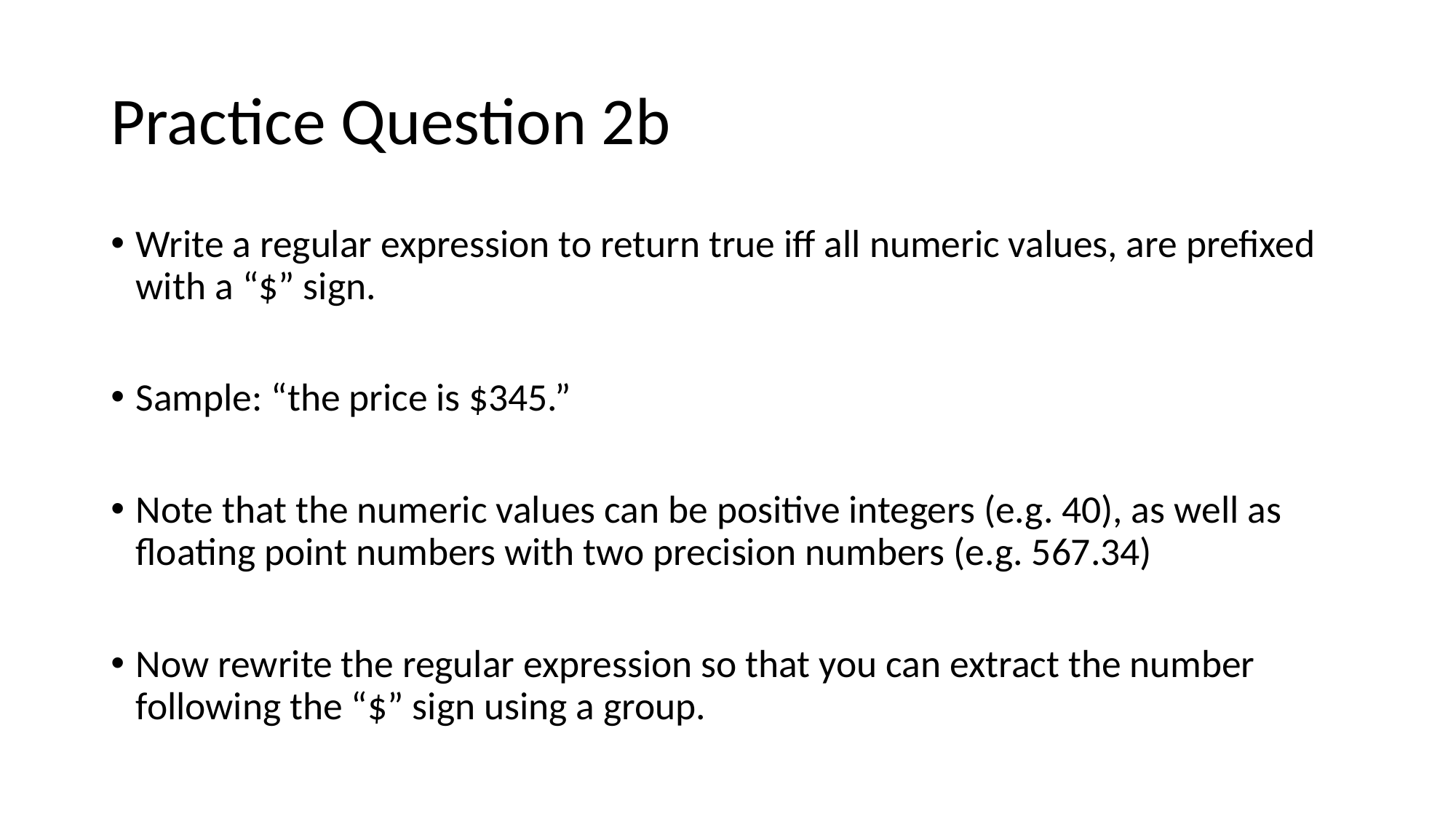

# Practice Question 2b
Write a regular expression to return true iff all numeric values, are prefixed with a “$” sign.

Sample: “the price is $345.”

Note that the numeric values can be positive integers (e.g. 40), as well as floating point numbers with two precision numbers (e.g. 567.34)

Now rewrite the regular expression so that you can extract the number following the “$” sign using a group.